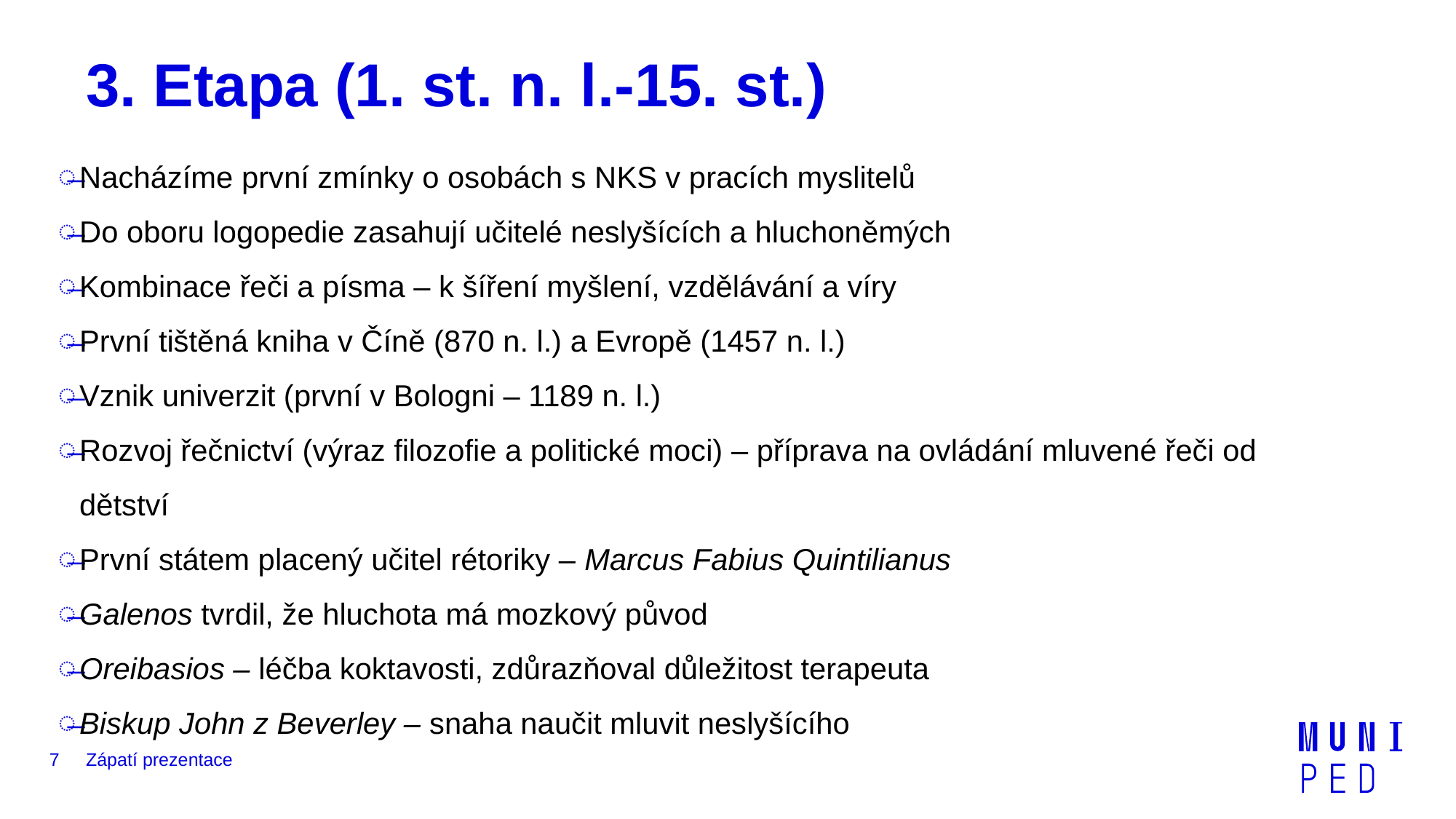

# 3. Etapa (1. st. n. l.-15. st.)
Nacházíme první zmínky o osobách s NKS v pracích myslitelů
Do oboru logopedie zasahují učitelé neslyšících a hluchoněmých
Kombinace řeči a písma – k šíření myšlení, vzdělávání a víry
První tištěná kniha v Číně (870 n. l.) a Evropě (1457 n. l.)
Vznik univerzit (první v Bologni – 1189 n. l.)
Rozvoj řečnictví (výraz filozofie a politické moci) – příprava na ovládání mluvené řeči od dětství
První státem placený učitel rétoriky – Marcus Fabius Quintilianus
Galenos tvrdil, že hluchota má mozkový původ
Oreibasios – léčba koktavosti, zdůrazňoval důležitost terapeuta
Biskup John z Beverley – snaha naučit mluvit neslyšícího

7
Zápatí prezentace